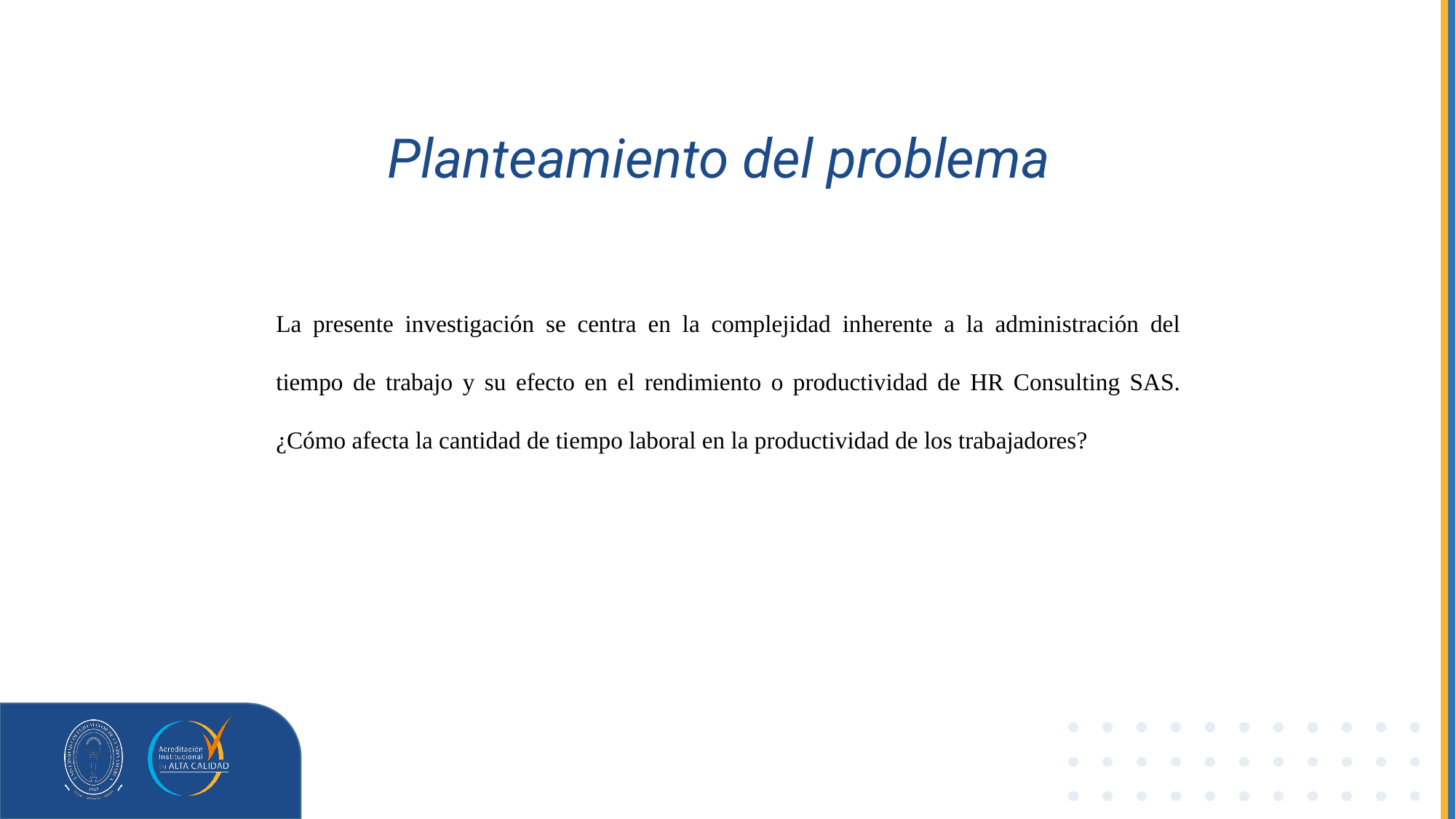

# Planteamiento del problema
La presente investigación se centra en la complejidad inherente a la administración del tiempo de trabajo y su efecto en el rendimiento o productividad de HR Consulting SAS. ¿Cómo afecta la cantidad de tiempo laboral en la productividad de los trabajadores?